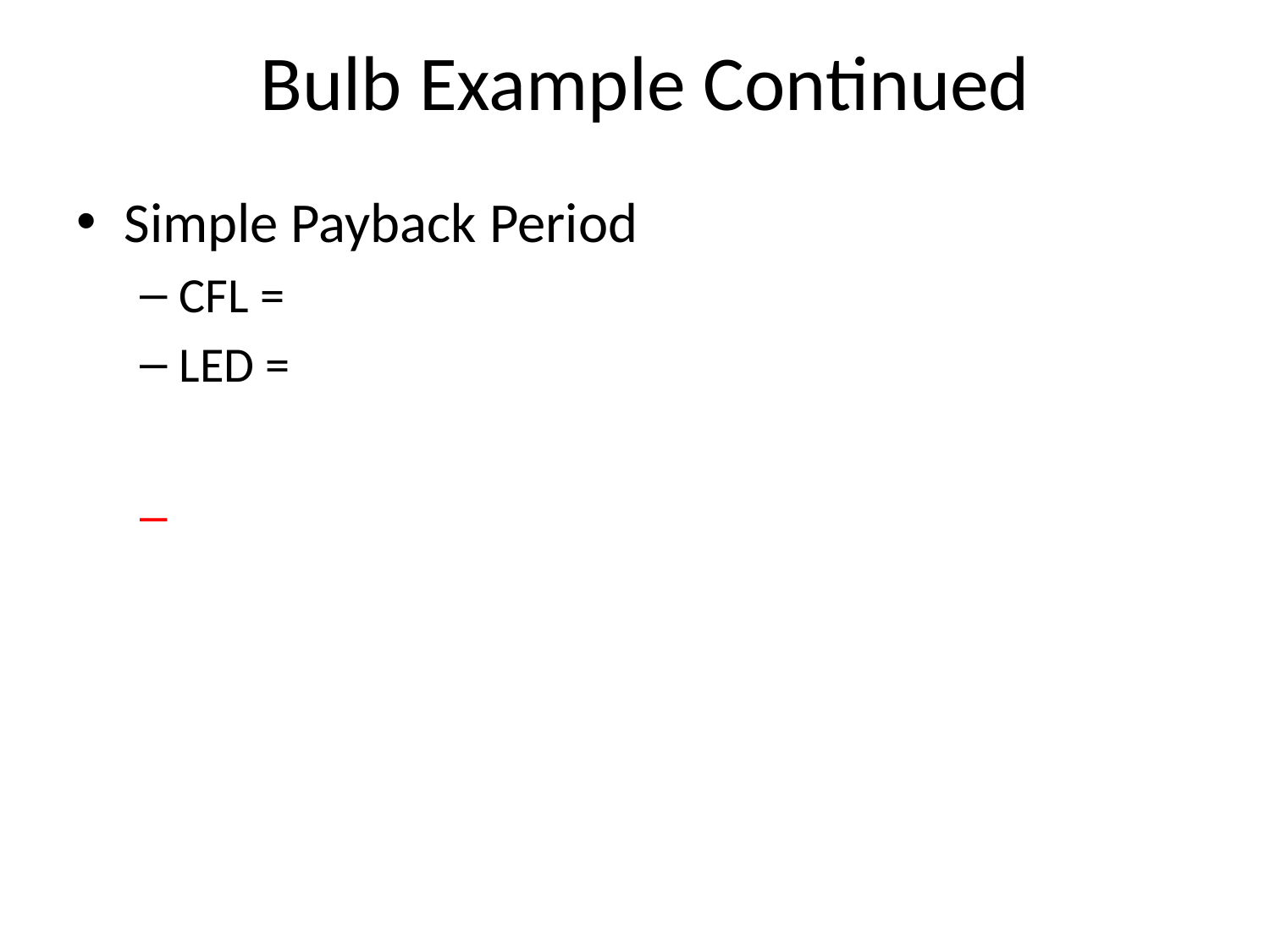

# Bulb Example Continued
Simple Payback Period
CFL =
LED =